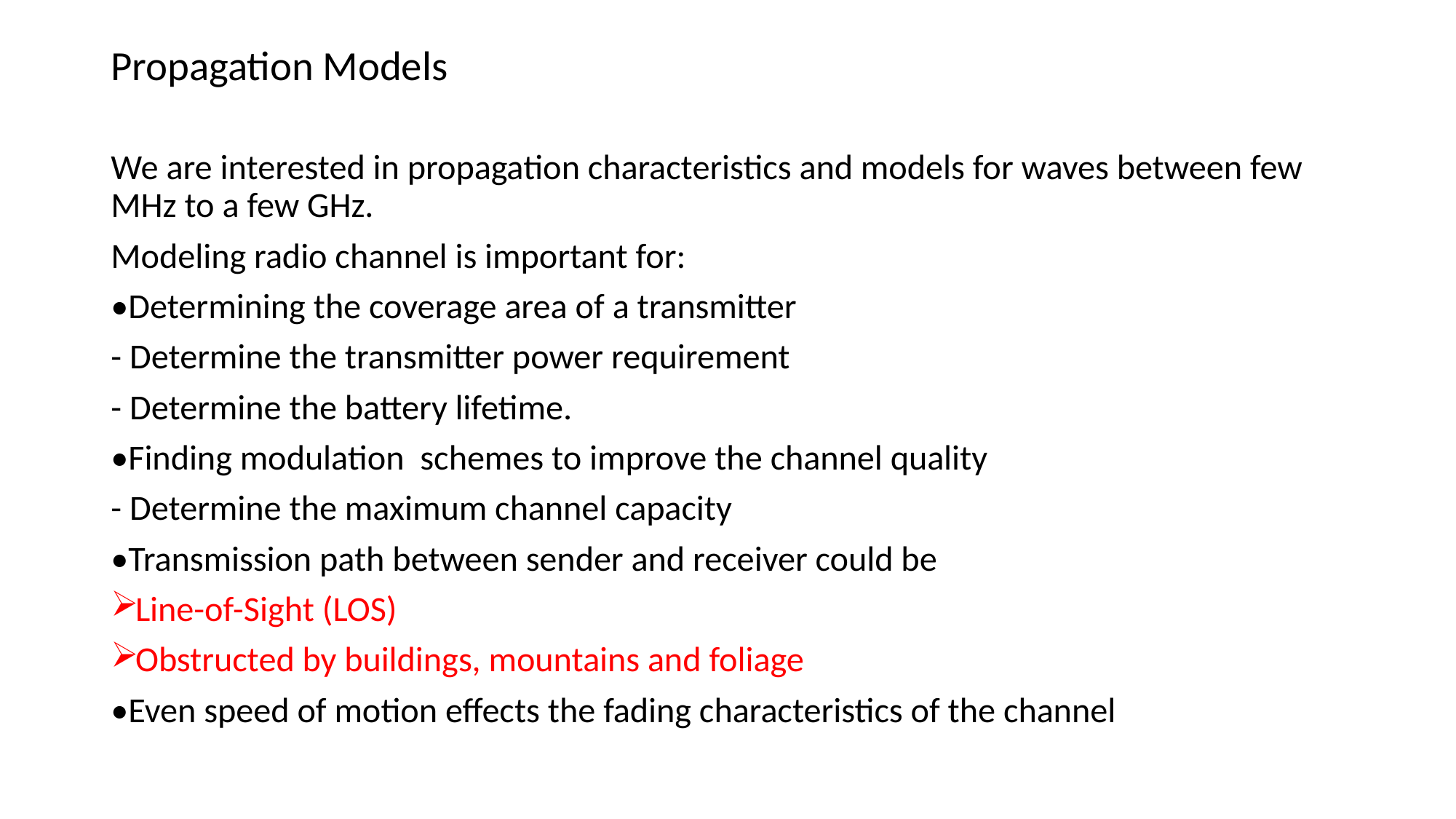

# Propagation Models
We are interested in propagation characteristics and models for waves between few MHz to a few GHz.
Modeling radio channel is important for:
•Determining the coverage area of a transmitter
- Determine the transmitter power requirement
- Determine the battery lifetime.
•Finding modulation  schemes to improve the channel quality
- Determine the maximum channel capacity
•Transmission path between sender and receiver could be
Line-of-Sight (LOS)
Obstructed by buildings, mountains and foliage
•Even speed of motion effects the fading characteristics of the channel